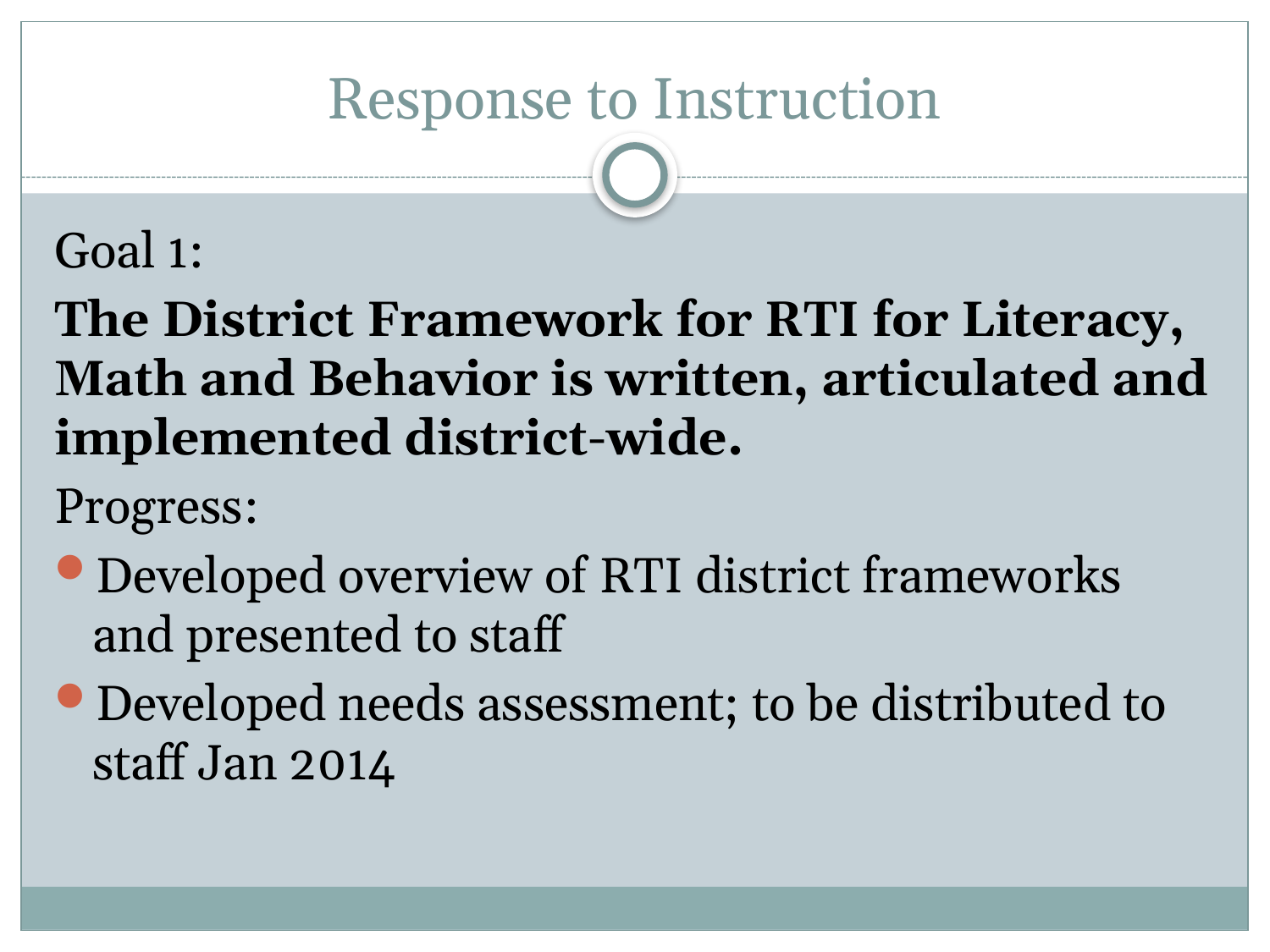

# Response to Instruction
Goal 1:
The District Framework for RTI for Literacy, Math and Behavior is written, articulated and implemented district-wide.
Progress:
Developed overview of RTI district frameworks and presented to staff
Developed needs assessment; to be distributed to staff Jan 2014